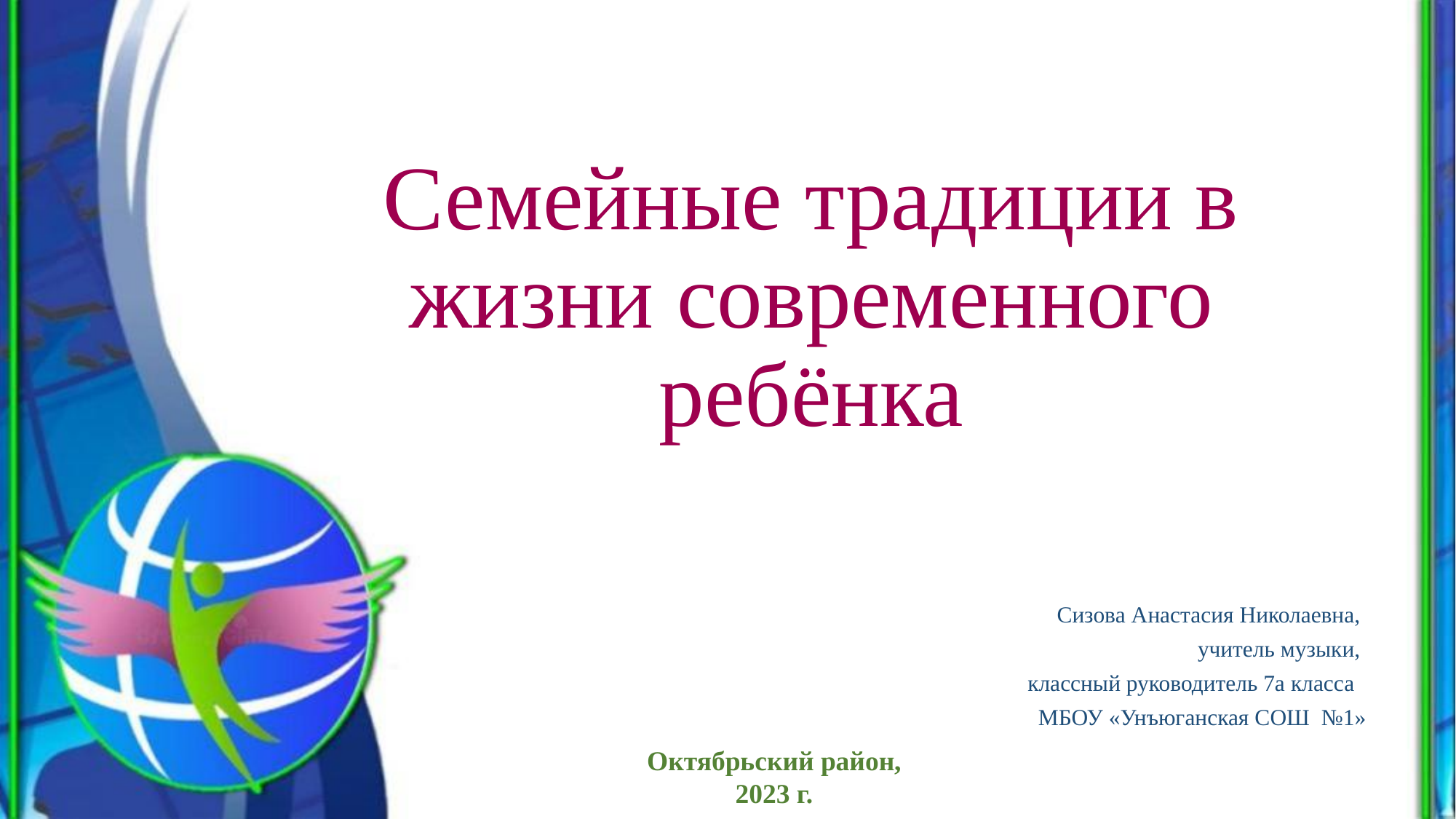

# Семейные традиции в жизни современного ребёнка

Сизова Анастасия Николаевна,
учитель музыки,
классный руководитель 7а класса
МБОУ «Унъюганская СОШ  №1»

Октябрьский район,
2023 г.